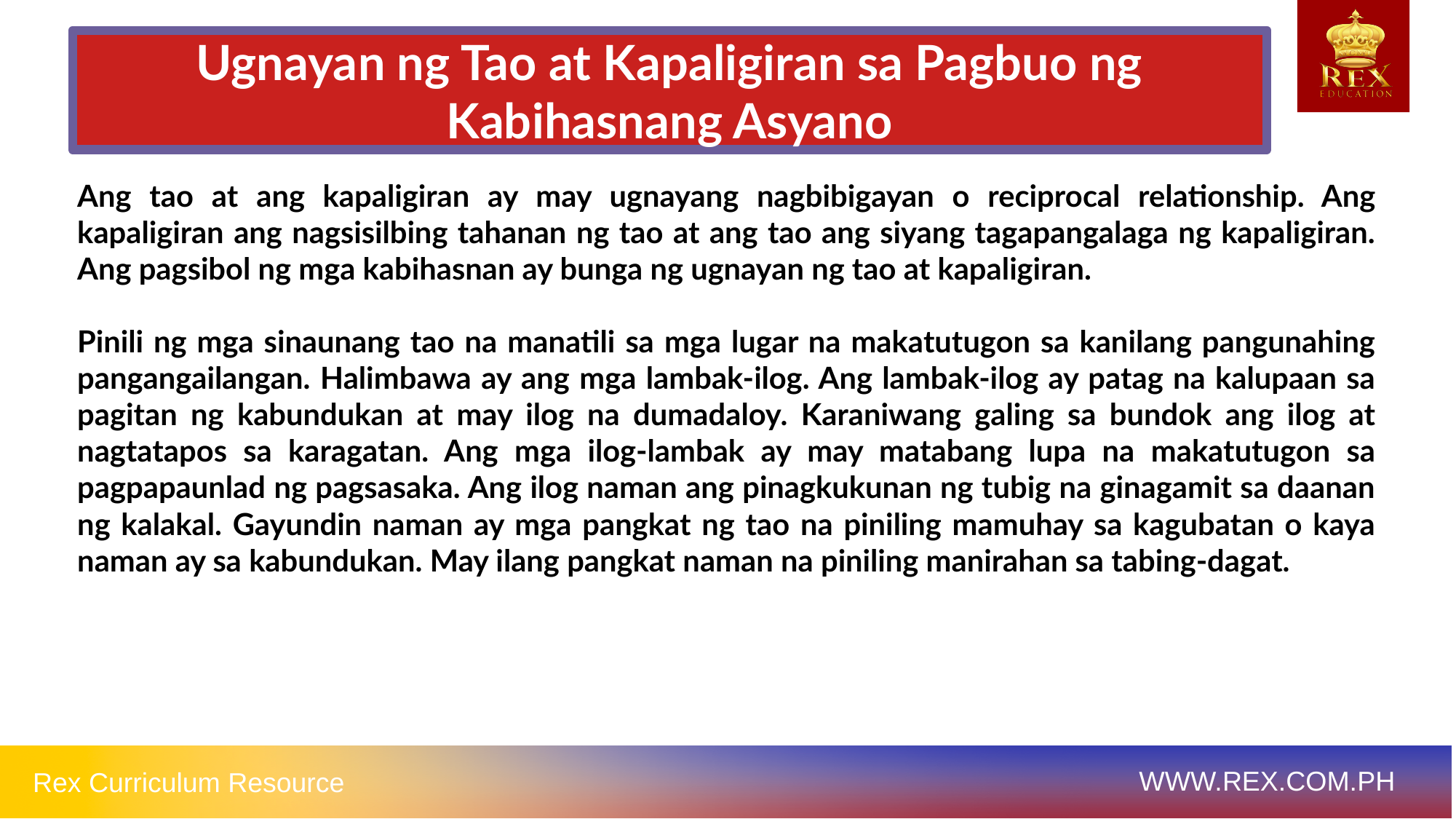

Ugnayan ng Tao at Kapaligiran sa Pagbuo ng Kabihasnang Asyano
# Ang tao at ang kapaligiran ay may ugnayang nagbibigayan o reciprocal relationship. Ang kapaligiran ang nagsisilbing tahanan ng tao at ang tao ang siyang tagapangalaga ng kapaligiran. Ang pagsibol ng mga kabihasnan ay bunga ng ugnayan ng tao at kapaligiran.

Pinili ng mga sinaunang tao na manatili sa mga lugar na makatutugon sa kanilang pangunahing pangangailangan. Halimbawa ay ang mga lambak-ilog. Ang lambak-ilog ay patag na kalupaan sa pagitan ng kabundukan at may ilog na dumadaloy. Karaniwang galing sa bundok ang ilog at nagtatapos sa karagatan. Ang mga ilog-lambak ay may matabang lupa na makatutugon sa pagpapaunlad ng pagsasaka. Ang ilog naman ang pinagkukunan ng tubig na ginagamit sa daanan ng kalakal. Gayundin naman ay mga pangkat ng tao na piniling mamuhay sa kagubatan o kaya naman ay sa kabundukan. May ilang pangkat naman na piniling manirahan sa tabing-dagat.